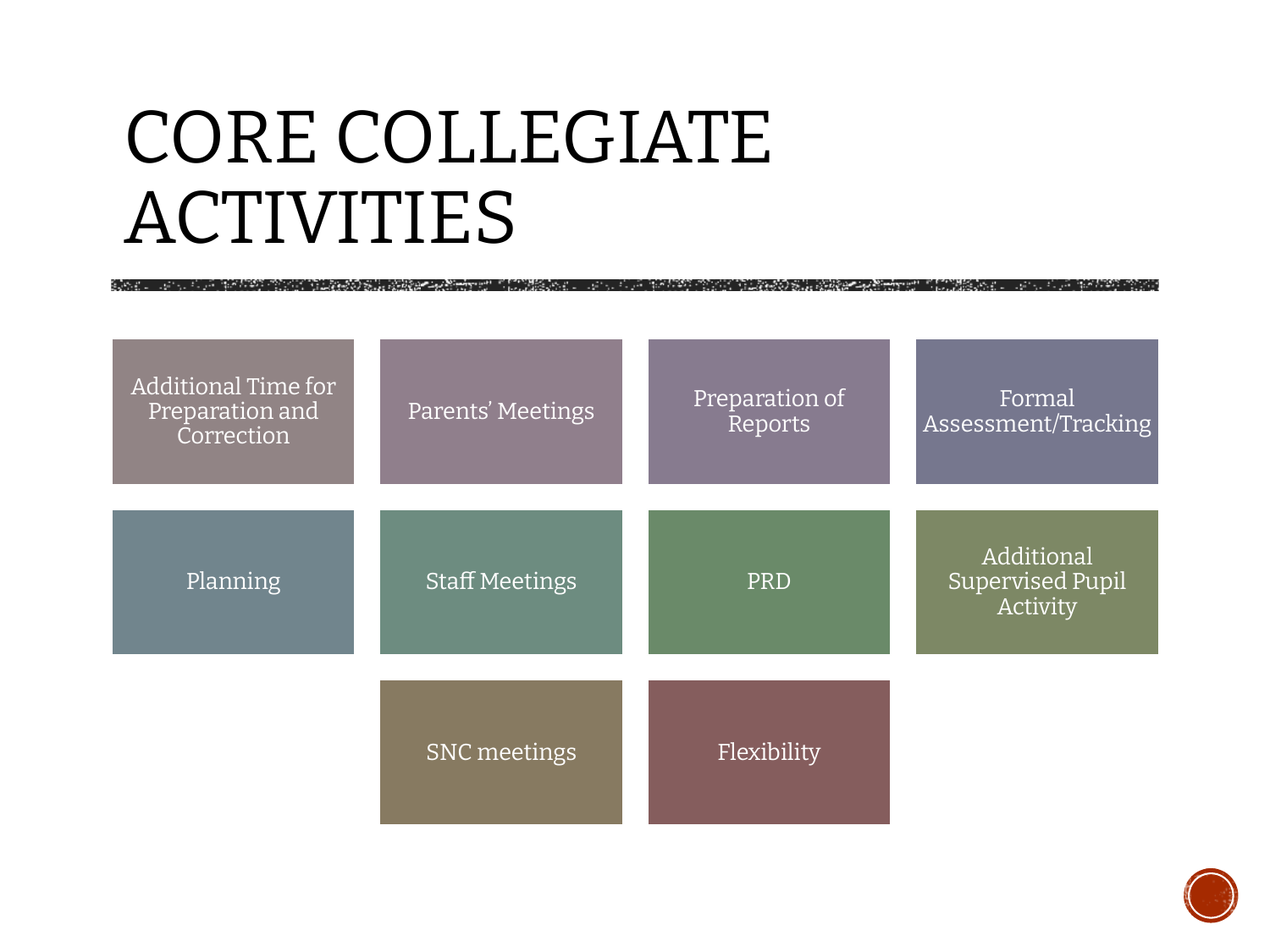

# Core Collegiate Activities

Additional Time for Preparation and Correction
Parents’ Meetings
Preparation of Reports
Formal Assessment/Tracking
Planning
Staff Meetings
PRD
Additional Supervised Pupil Activity
SNC meetings
Flexibility